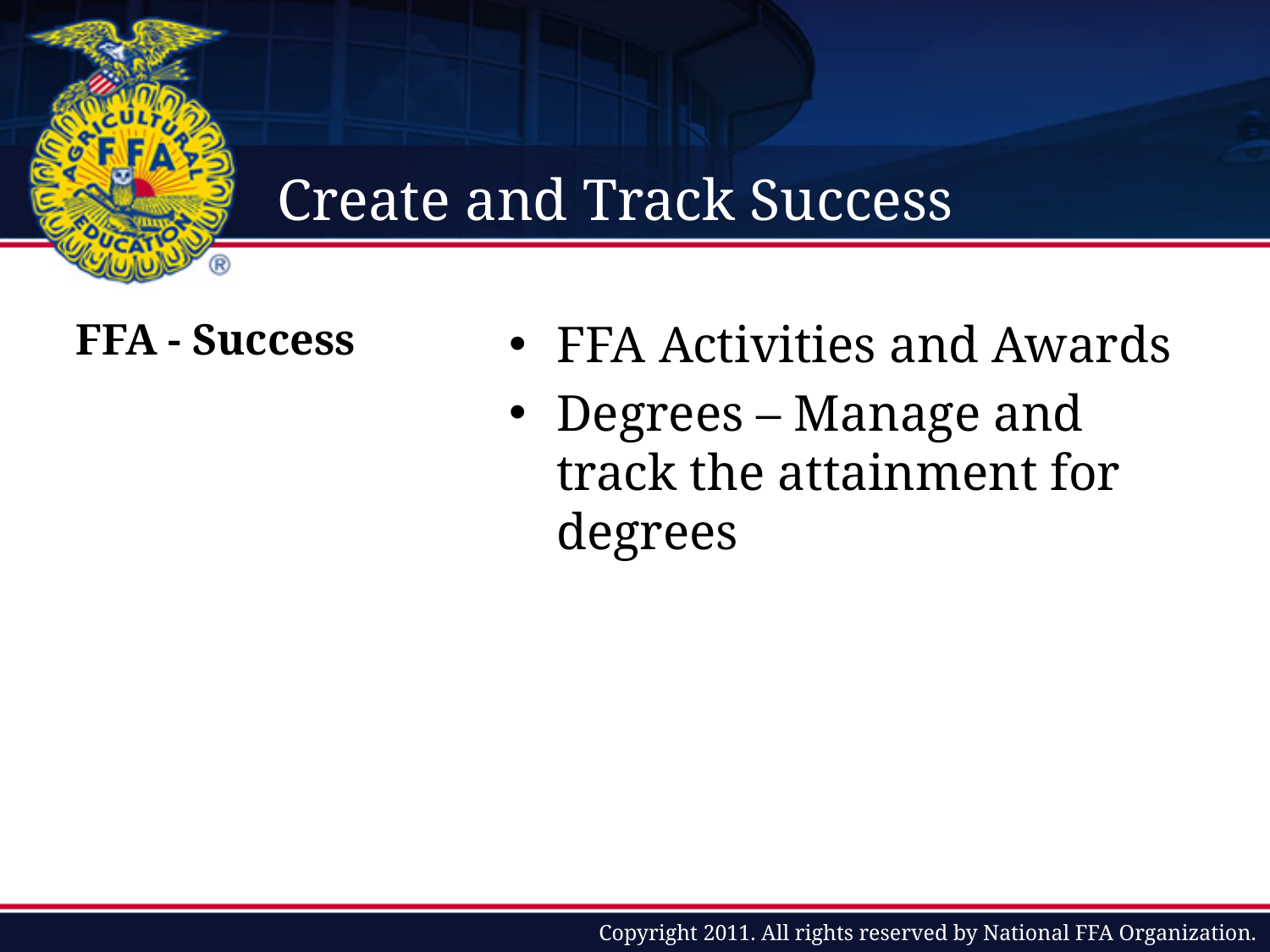

# Create and Track Success

FFA - Success
FFA Activities and Awards
Degrees – Manage and track the attainment for degrees